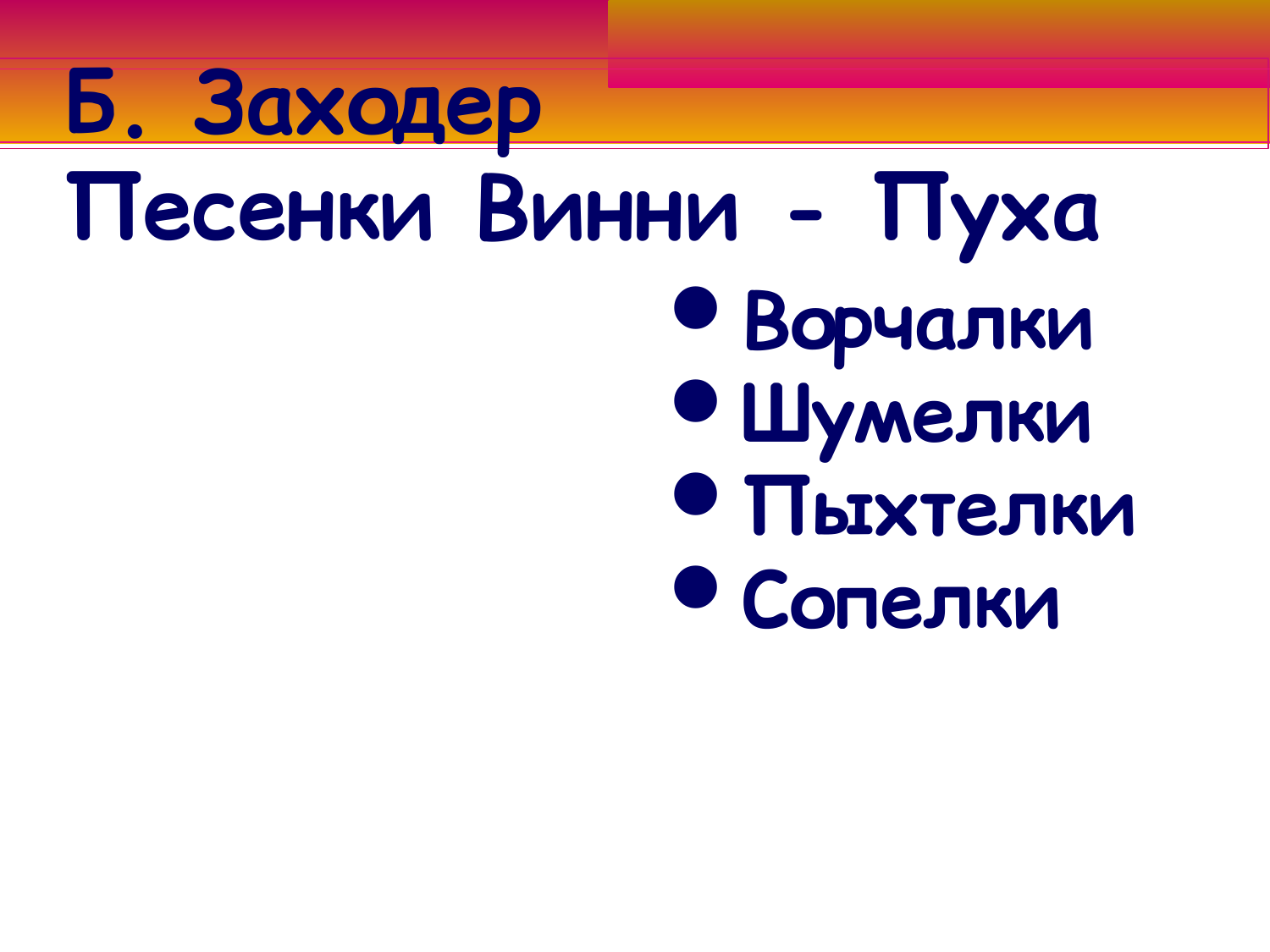

Б. Заходер
Песенки Винни - Пуха
Ворчалки
Шумелки
Пыхтелки
Сопелки